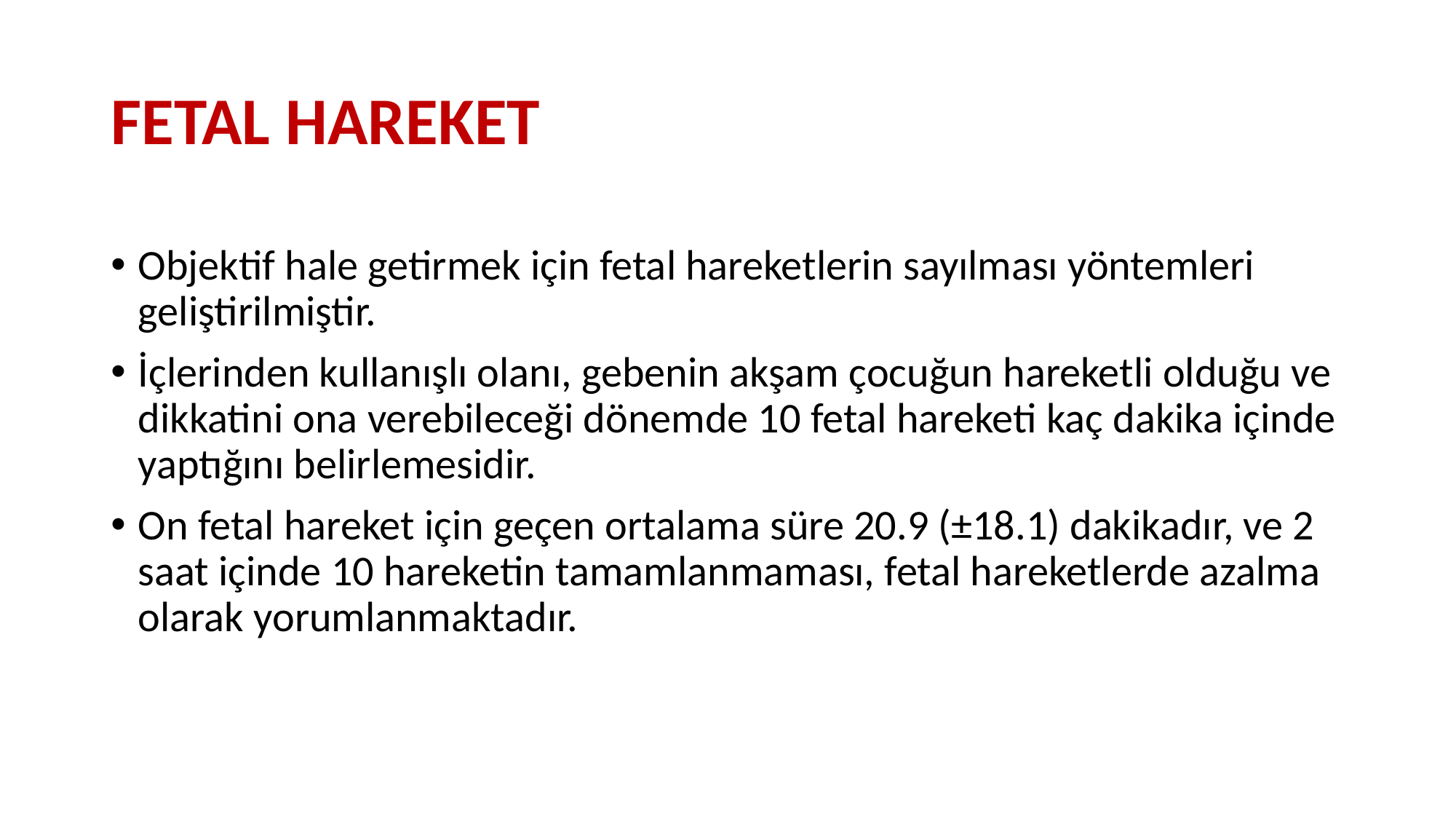

# FETAL HAREKET

Objektif hale getirmek için fetal hareketlerin sayılması yöntemleri geliştirilmiştir.
İçlerinden kullanışlı olanı, gebenin akşam çocuğun hareketli olduğu ve dikkatini ona verebileceği dönemde 10 fetal hareketi kaç dakika içinde yaptığını belirlemesidir.
On fetal hareket için geçen ortalama süre 20.9 (±18.1) dakikadır, ve 2 saat içinde 10 hareketin tamamlanmaması, fetal hareketlerde azalma olarak yorumlanmaktadır.